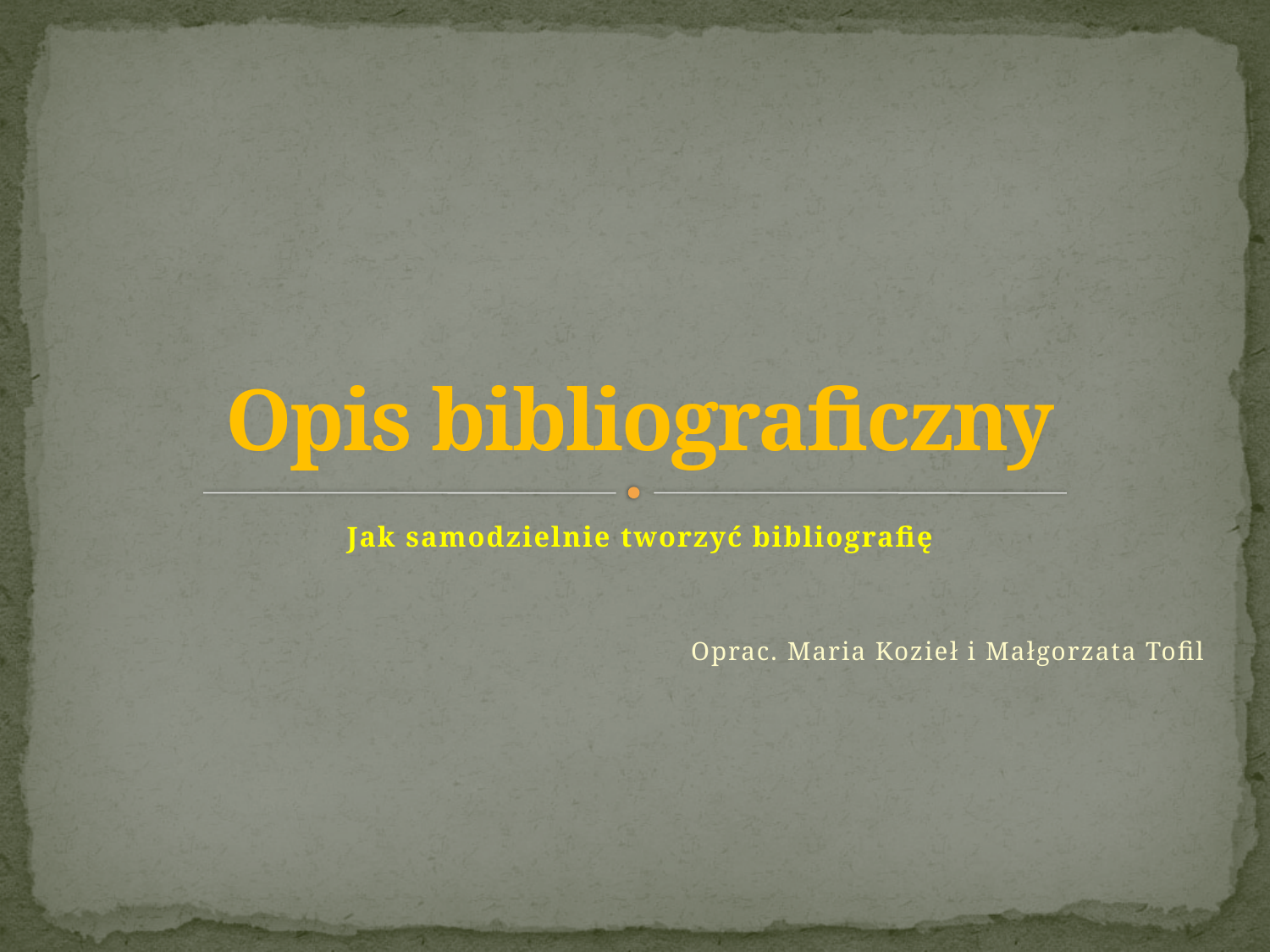

# Opis bibliograficzny
Jak samodzielnie tworzyć bibliografię

Oprac. Maria Kozieł i Małgorzata Tofil